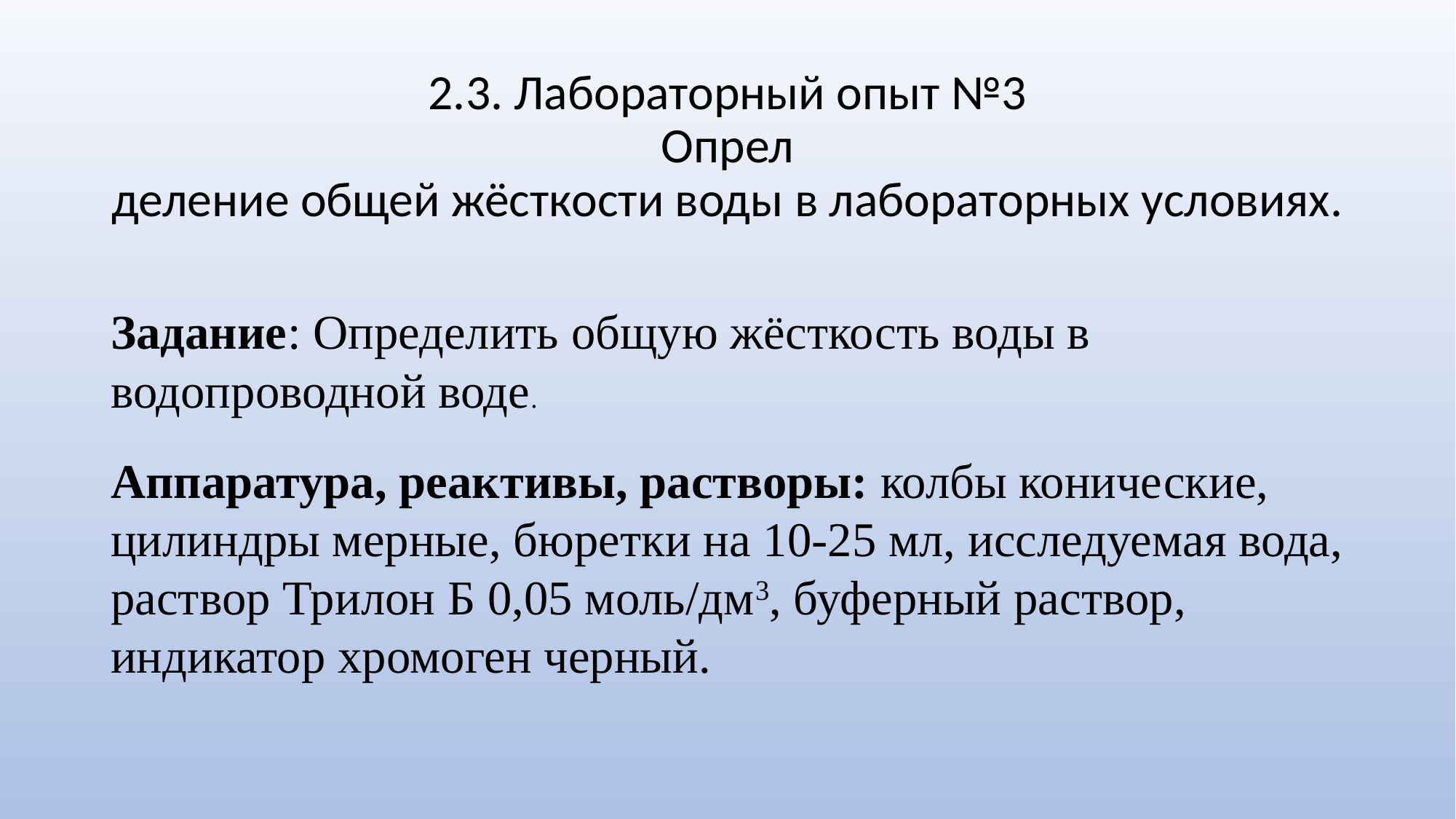

# 2.3. Лабораторный опыт №3 Опрел деление общей жёсткости воды в лабораторных условиях.
Задание: Определить общую жёсткость воды в водопроводной воде.

Аппаратура, реактивы, растворы: колбы конические, цилиндры мерные, бюретки на 10-25 мл, исследуемая вода, раствор Трилон Б 0,05 моль/дм3, буферный раствор, индикатор хромоген черный.